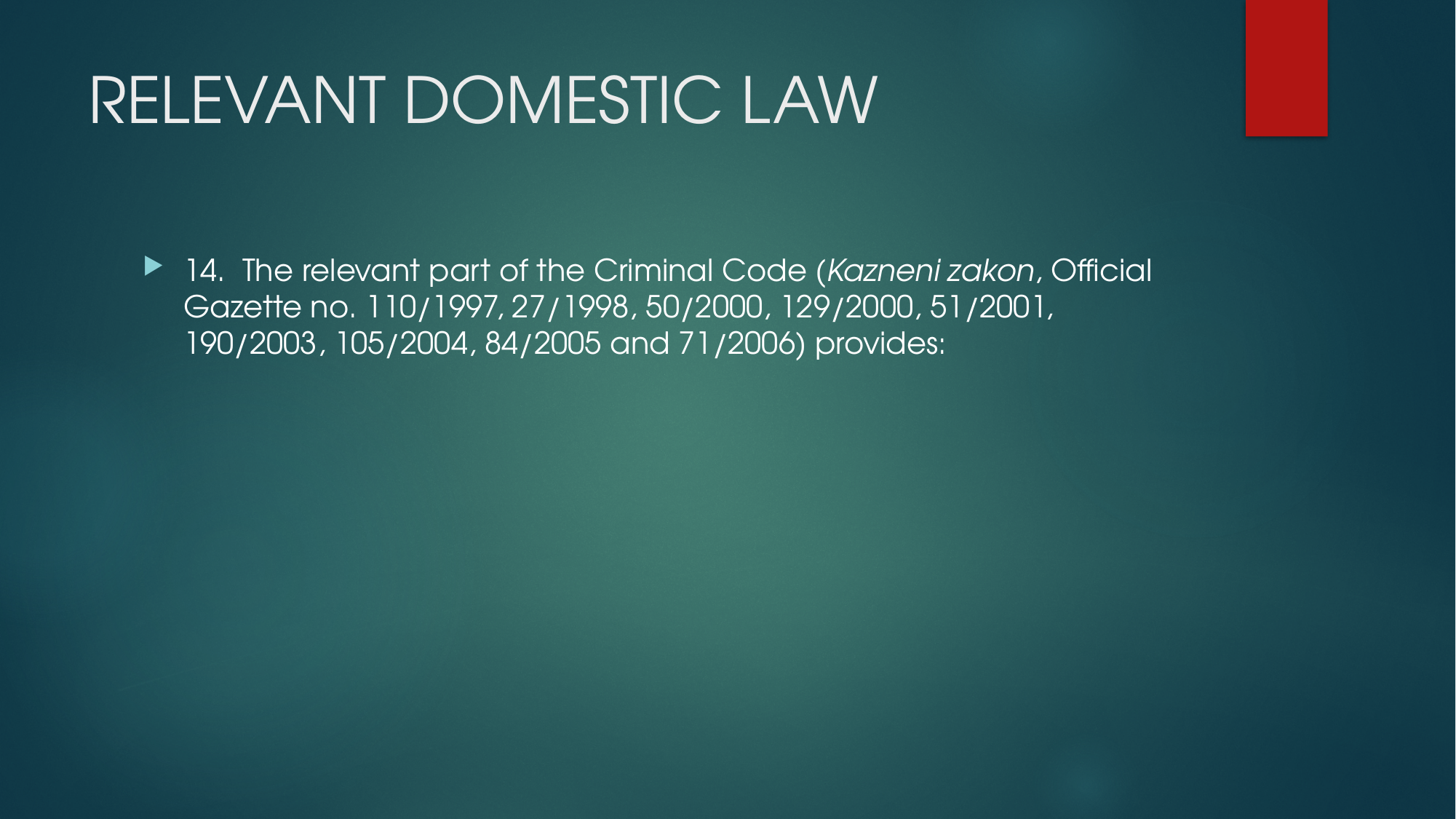

# RELEVANT DOMESTIC LAW
14.  The relevant part of the Criminal Code (Kazneni zakon, Official Gazette no. 110/1997, 27/1998, 50/2000, 129/2000, 51/2001, 190/2003, 105/2004, 84/2005 and 71/2006) provides: